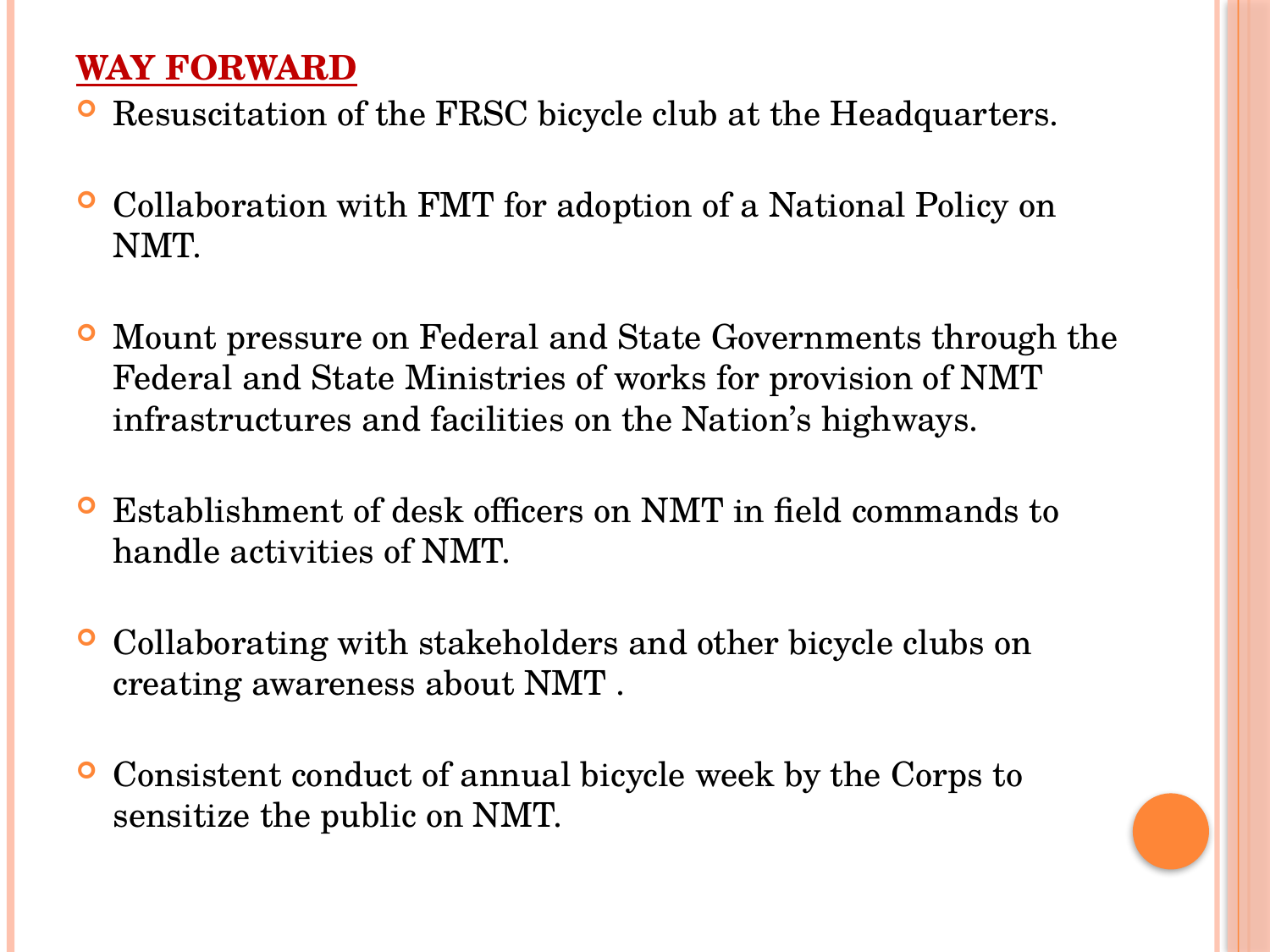

WAY FORWARD
Resuscitation of the FRSC bicycle club at the Headquarters.

Collaboration with FMT for adoption of a National Policy on NMT.

Mount pressure on Federal and State Governments through the Federal and State Ministries of works for provision of NMT infrastructures and facilities on the Nation’s highways.

Establishment of desk officers on NMT in field commands to handle activities of NMT.

Collaborating with stakeholders and other bicycle clubs on creating awareness about NMT .

Consistent conduct of annual bicycle week by the Corps to sensitize the public on NMT.